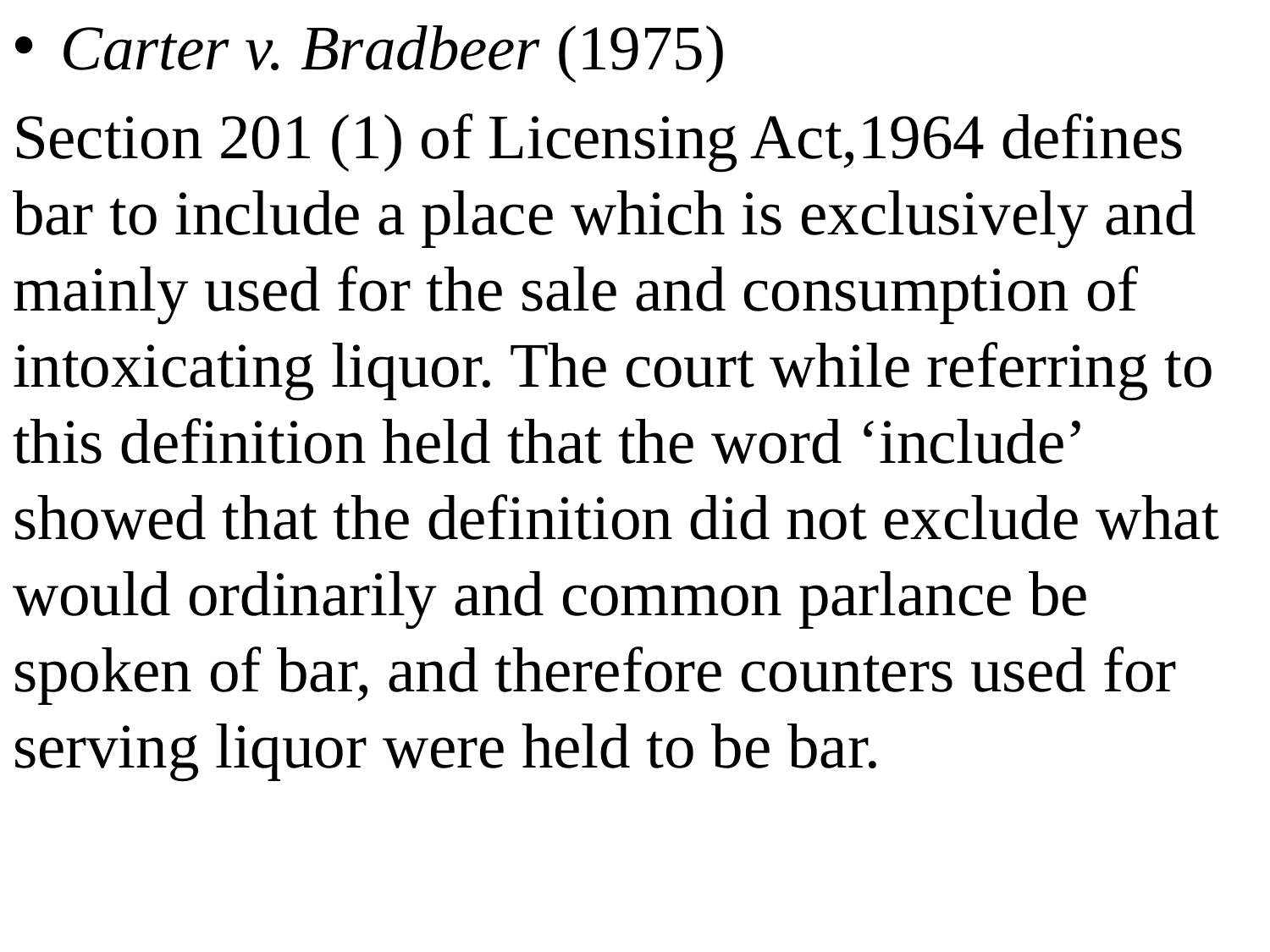

Carter v. Bradbeer (1975)
Section 201 (1) of Licensing Act,1964 defines bar to include a place which is exclusively and mainly used for the sale and consumption of intoxicating liquor. The court while referring to this definition held that the word ‘include’ showed that the definition did not exclude what would ordinarily and common parlance be spoken of bar, and therefore counters used for serving liquor were held to be bar.